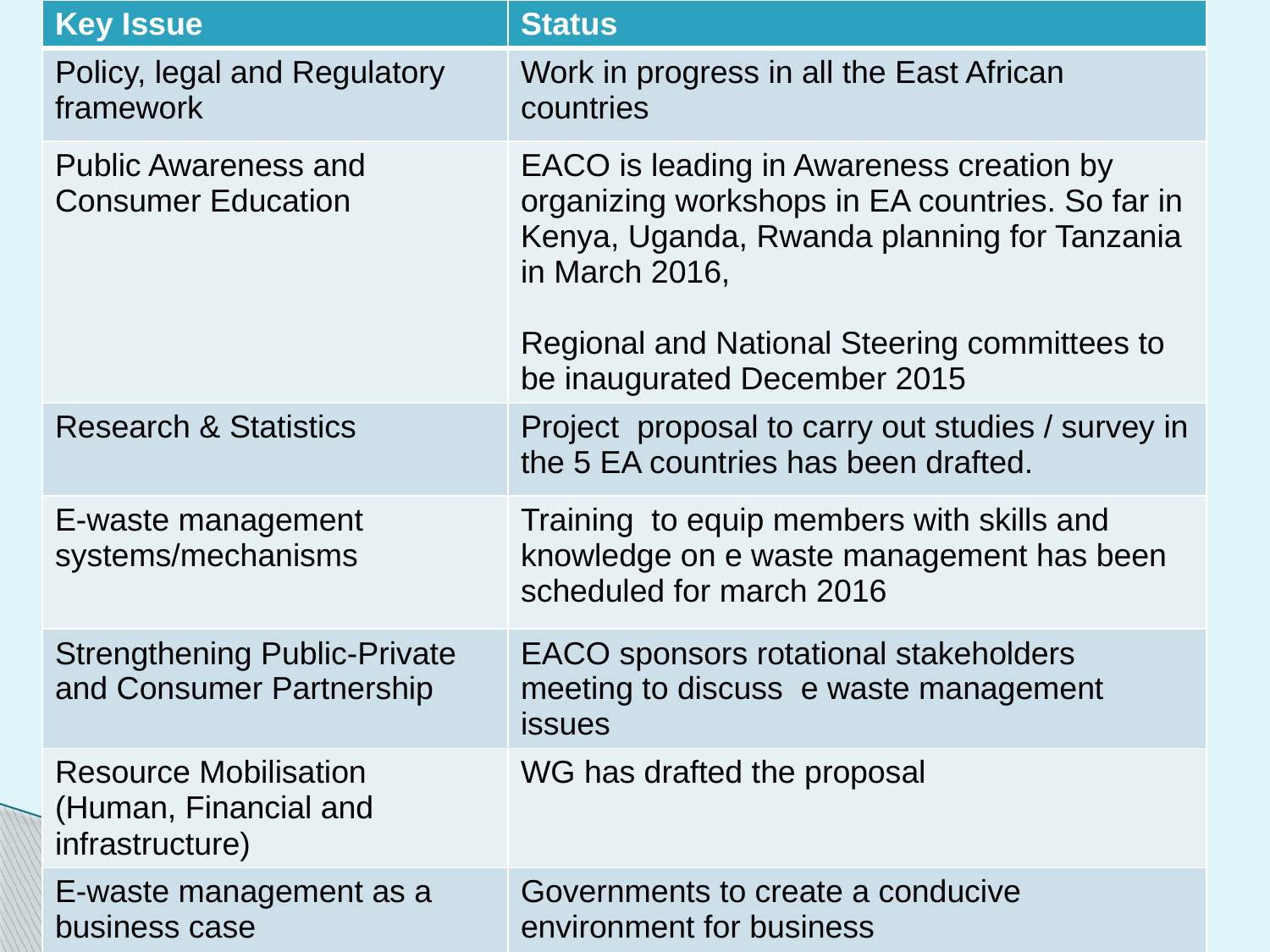

| Key Issue | Status |
| --- | --- |
| Policy, legal and Regulatory framework | Work in progress in all the East African countries |
| Public Awareness and Consumer Education | EACO is leading in Awareness creation by organizing workshops in EA countries. So far in Kenya, Uganda, Rwanda planning for Tanzania in March 2016, Regional and National Steering committees to be inaugurated December 2015 |
| Research & Statistics | Project proposal to carry out studies / survey in the 5 EA countries has been drafted. |
| E-waste management systems/mechanisms | Training to equip members with skills and knowledge on e waste management has been scheduled for march 2016 |
| Strengthening Public-Private and Consumer Partnership | EACO sponsors rotational stakeholders meeting to discuss e waste management issues |
| Resource Mobilisation (Human, Financial and infrastructure) | WG has drafted the proposal |
| E-waste management as a business case | Governments to create a conducive environment for business |